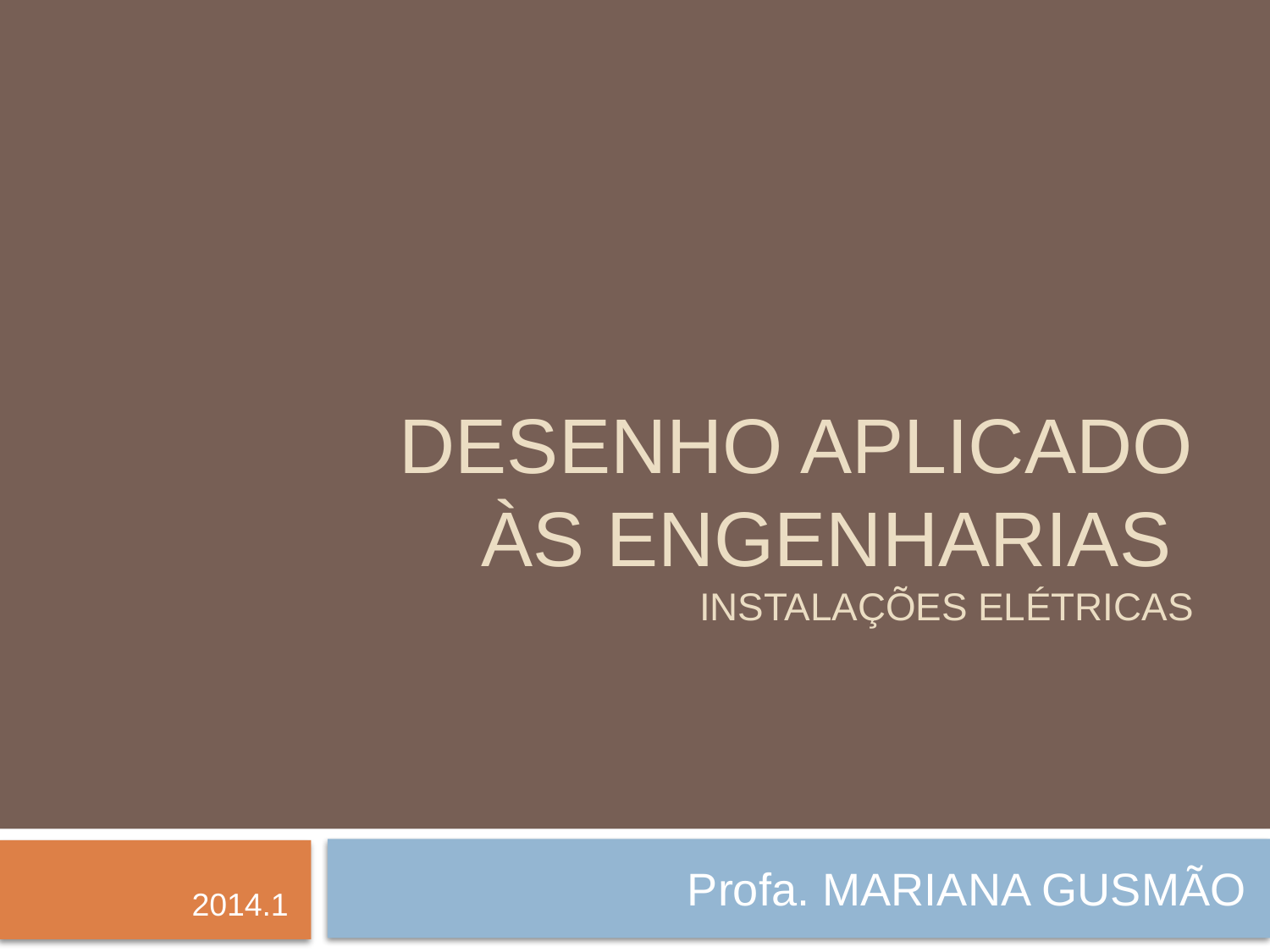

# DESENHO APLICADO ÀS ENGENHARIAS INSTALAÇÕES elétricAS
Profa. MARIANA GUSMÃO
2014.1